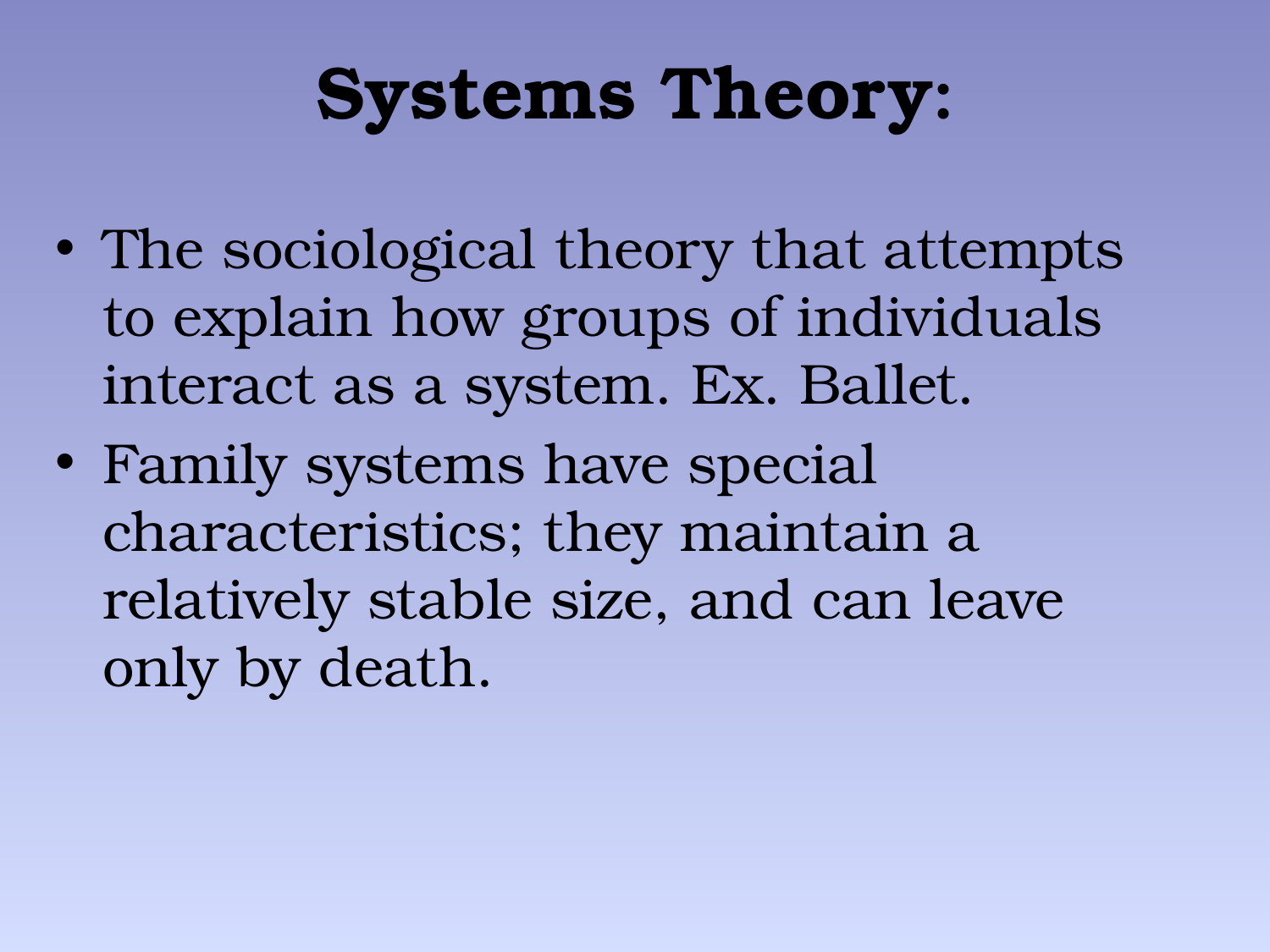

# Systems Theory:

The sociological theory that attempts to explain how groups of individuals interact as a system. Ex. Ballet.
Family systems have special characteristics; they maintain a relatively stable size, and can leave only by death.